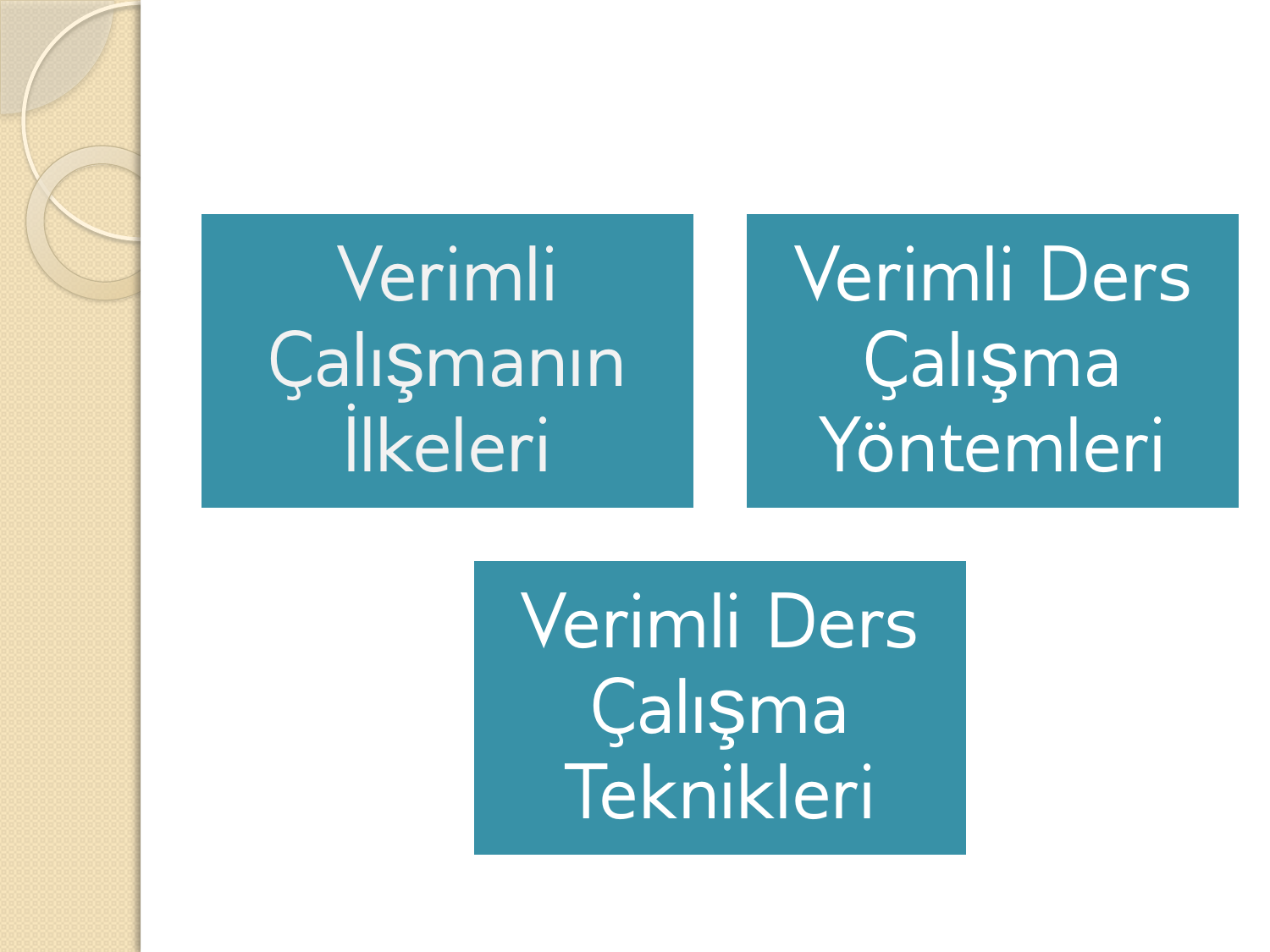

# Etkili Ders Çalışma Teknikleri
Verimli Çalışmanın İlkeleri
Verimli Ders Çalışma Yöntemleri
Verimli Ders Çalışma Teknikleri